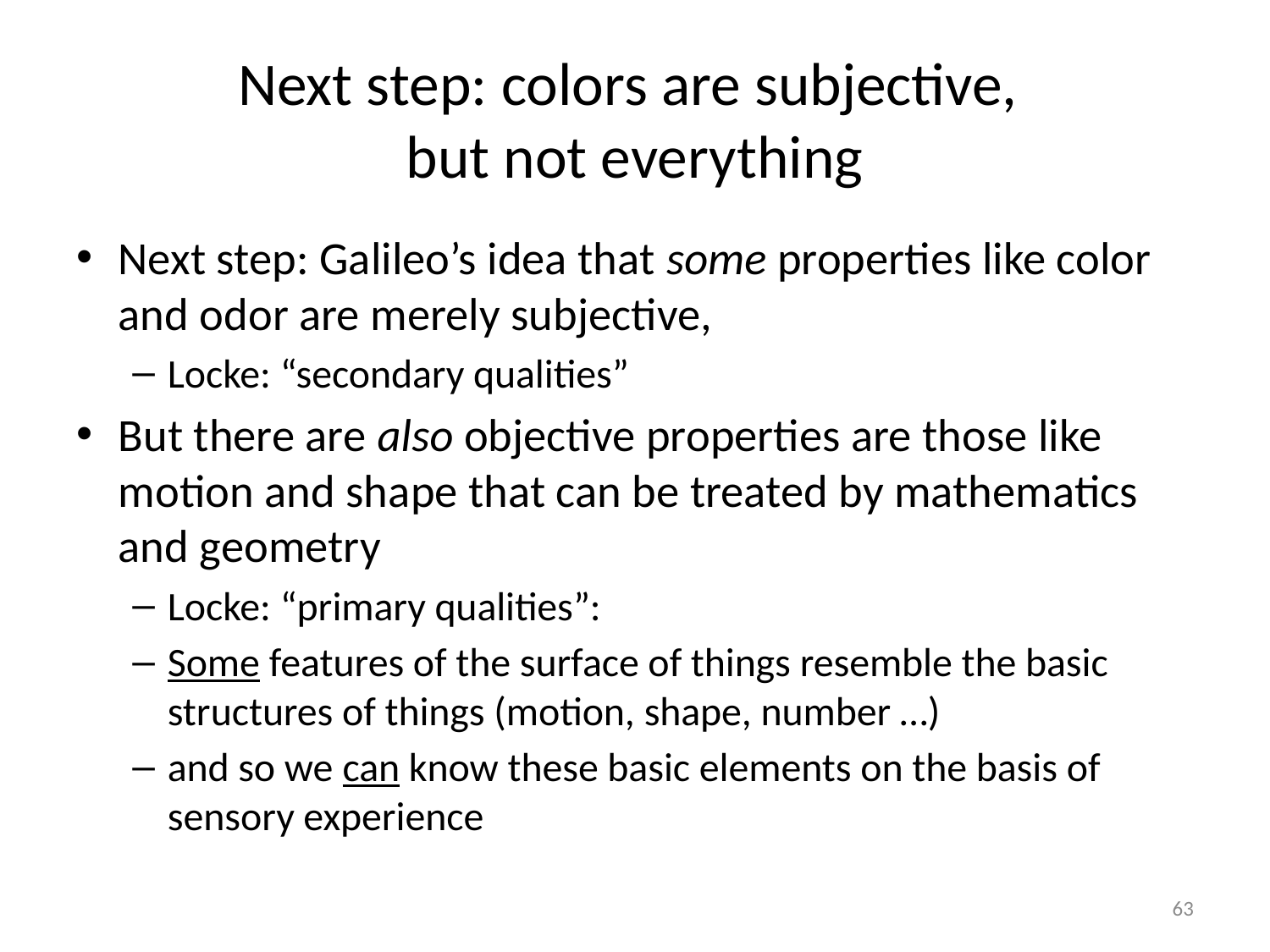

# Next step: colors are subjective, but not everything
Next step: Galileo’s idea that some properties like color and odor are merely subjective,
Locke: “secondary qualities”
But there are also objective properties are those like motion and shape that can be treated by mathematics and geometry
Locke: “primary qualities”:
Some features of the surface of things resemble the basic structures of things (motion, shape, number …)
and so we can know these basic elements on the basis of sensory experience

63